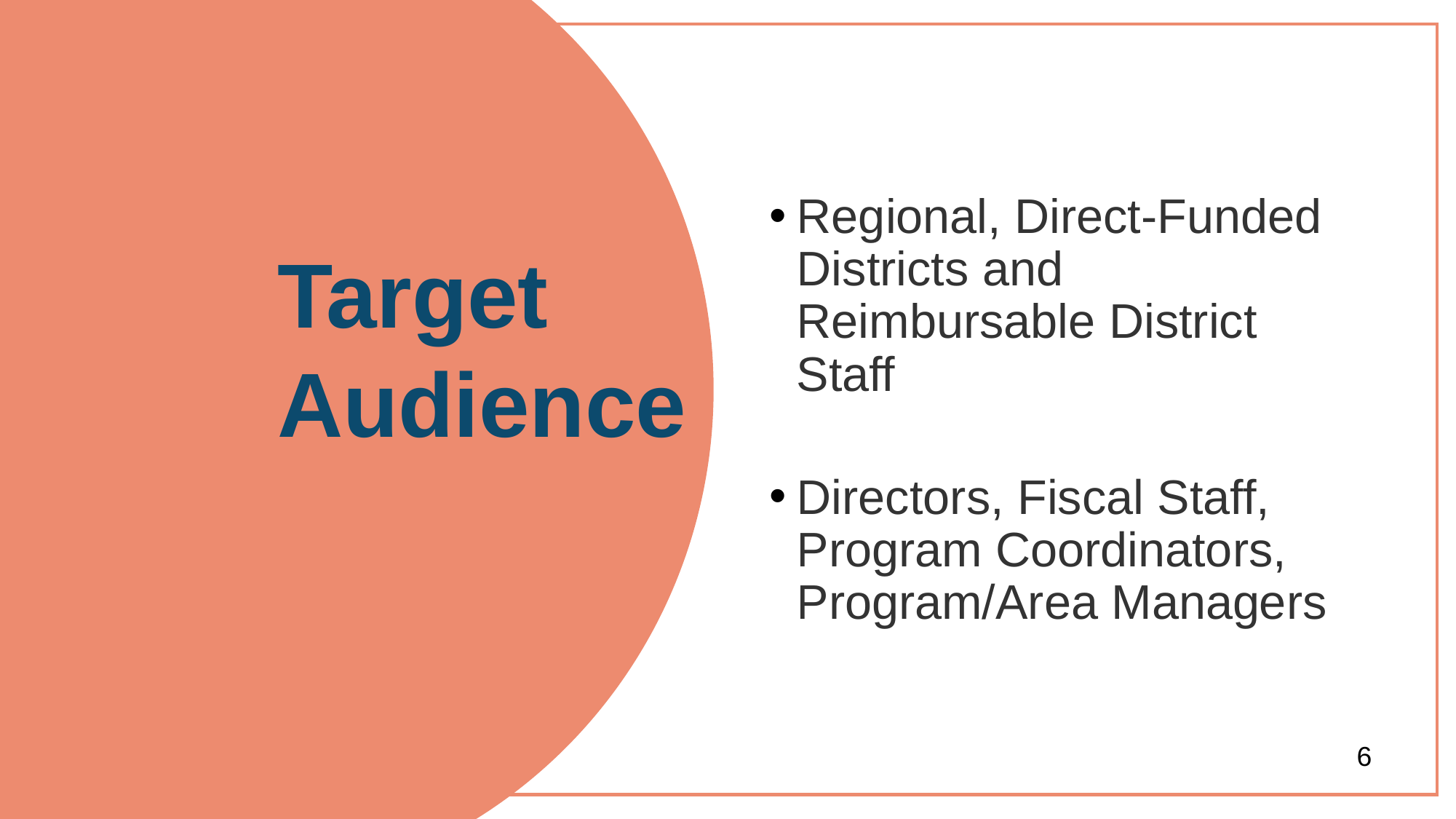

Regional, Direct-Funded Districts and Reimbursable District Staff

Directors, Fiscal Staff, Program Coordinators, Program/Area Managers
# Target
Audience
6